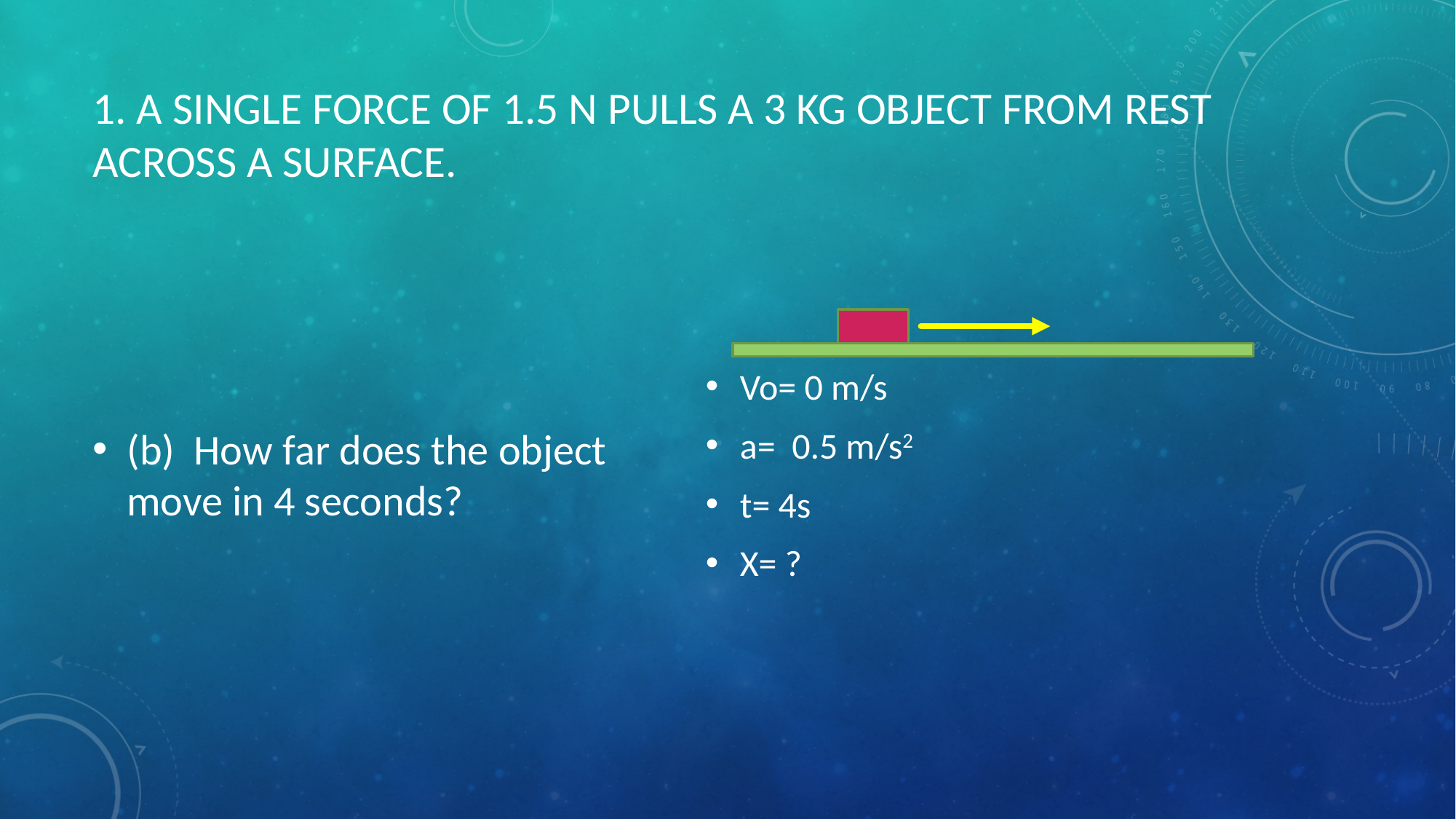

# 1. A single force of 1.5 N pulls a 3 kg object from rest across a surface.
(b)  How far does the object move in 4 seconds?
Vo= 0 m/s
a=  0.5 m/s2
t= 4s
X= ?